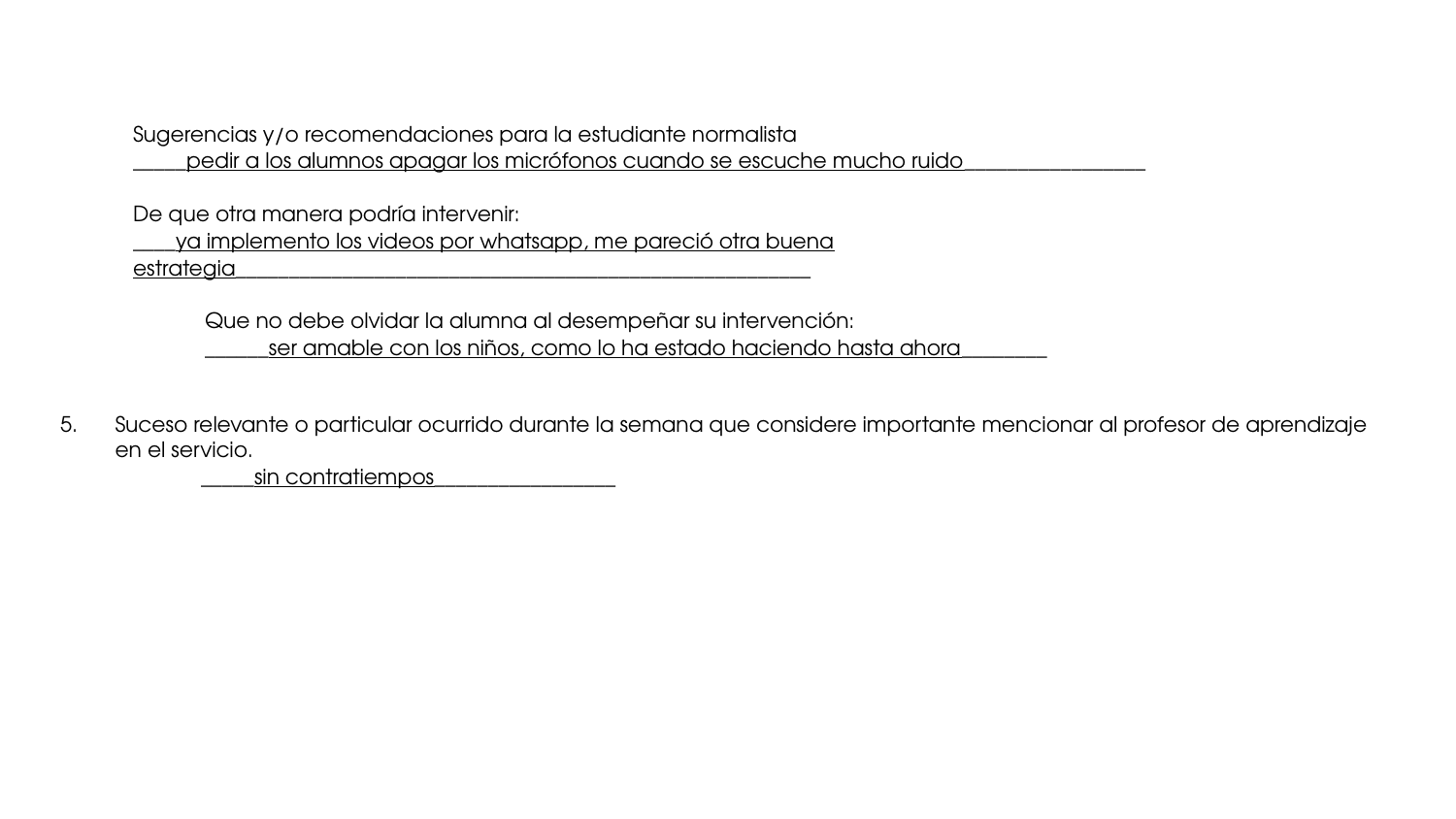

Sugerencias y/o recomendaciones para la estudiante normalista
_____pedir a los alumnos apagar los micrófonos cuando se escuche mucho ruido_________________

De que otra manera podría intervenir:
____ya implemento los videos por whatsapp, me pareció otra buena estrategia______________________________________________________

Que no debe olvidar la alumna al desempeñar su intervención:
______ser amable con los niños, como lo ha estado haciendo hasta ahora________

Suceso relevante o particular ocurrido durante la semana que considere importante mencionar al profesor de aprendizaje en el servicio.
_____sin contratiempos_________________